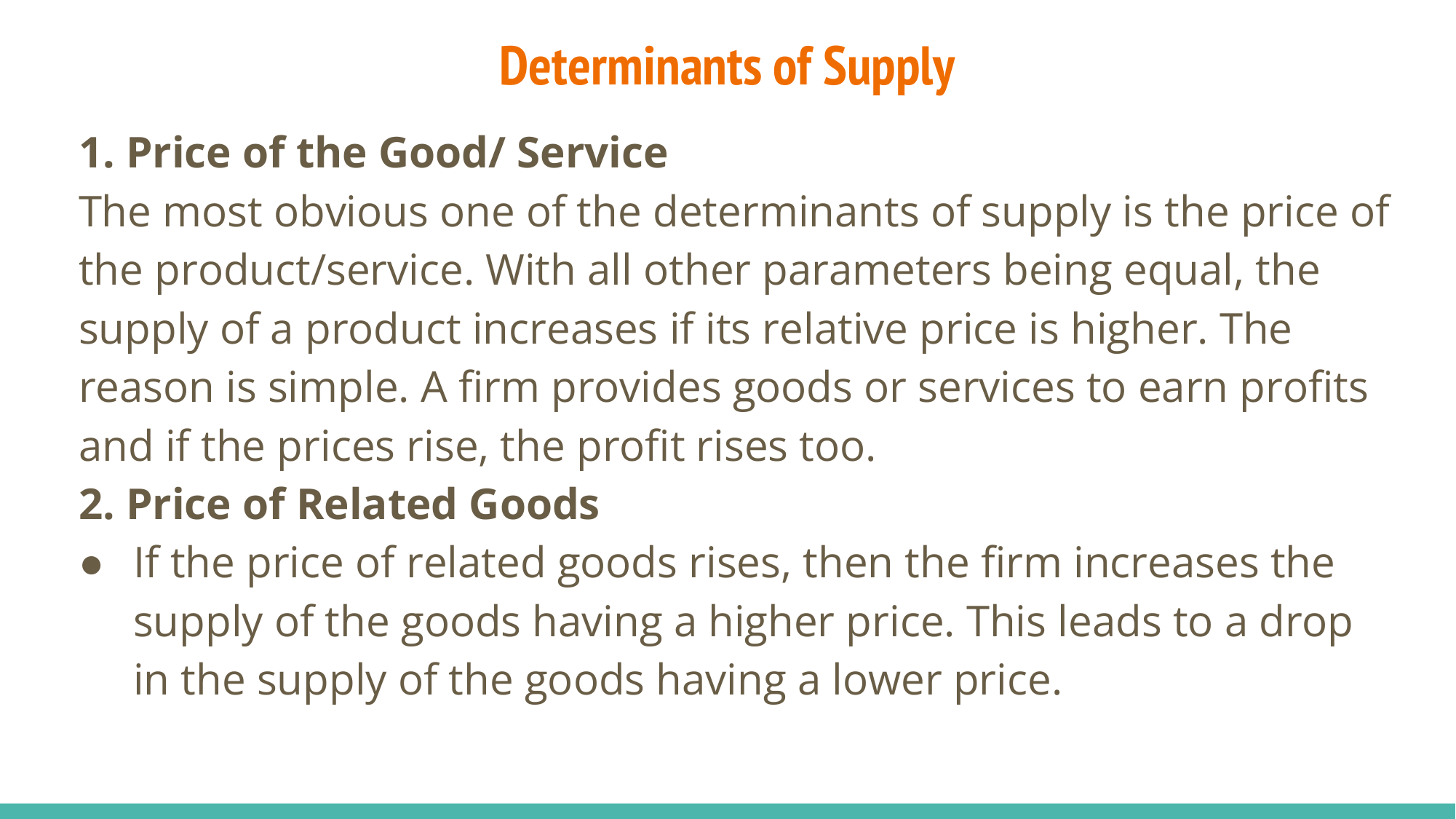

# Determinants of Supply
1. Price of the Good/ Service
The most obvious one of the determinants of supply is the price of the product/service. With all other parameters being equal, the supply of a product increases if its relative price is higher. The reason is simple. A firm provides goods or services to earn profits and if the prices rise, the profit rises too.
2. Price of Related Goods
If the price of related goods rises, then the firm increases the supply of the goods having a higher price. This leads to a drop in the supply of the goods having a lower price.